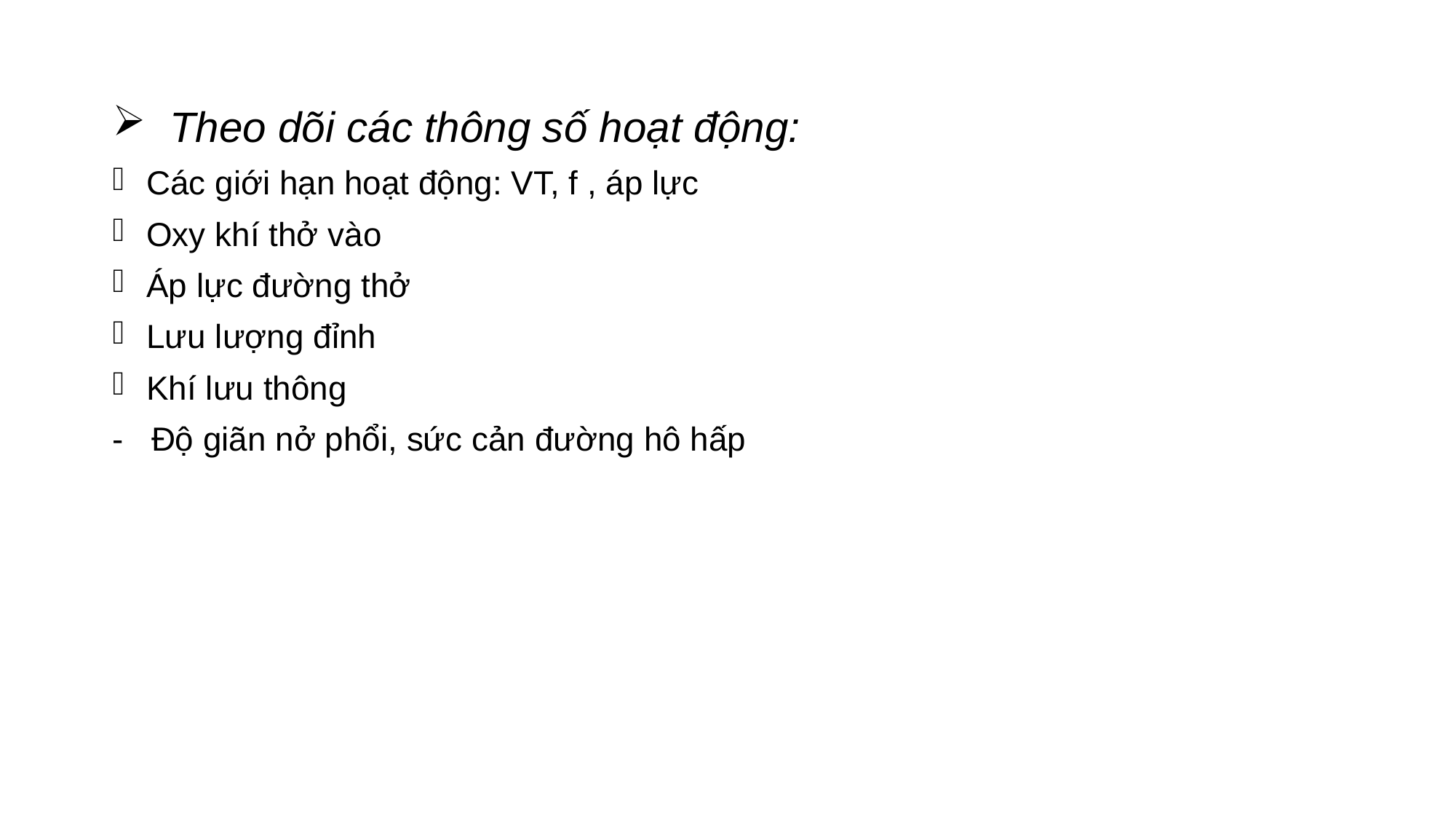

Theo dõi các thông số hoạt động:
Các giới hạn hoạt động: VT, f , áp lực
Oxy khí thở vào
Áp lực đường thở
Lưu lượng đỉnh
Khí lưu thông
-   Độ giãn nở phổi, sức cản đường hô hấp